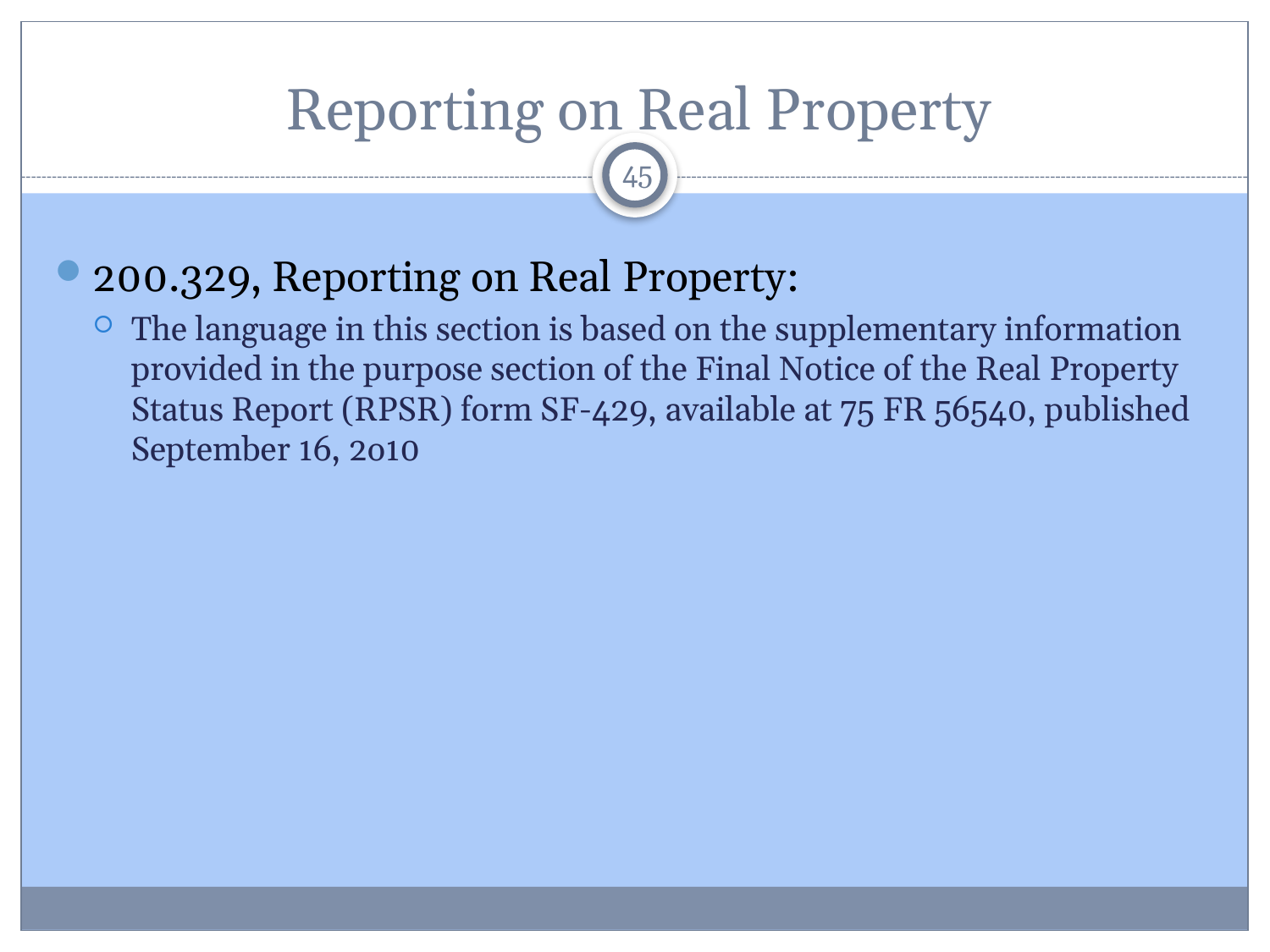

# Reporting on Real Property
45
200.329, Reporting on Real Property:
The language in this section is based on the supplementary information provided in the purpose section of the Final Notice of the Real Property Status Report (RPSR) form SF-429, available at 75 FR 56540, published September 16, 2o10